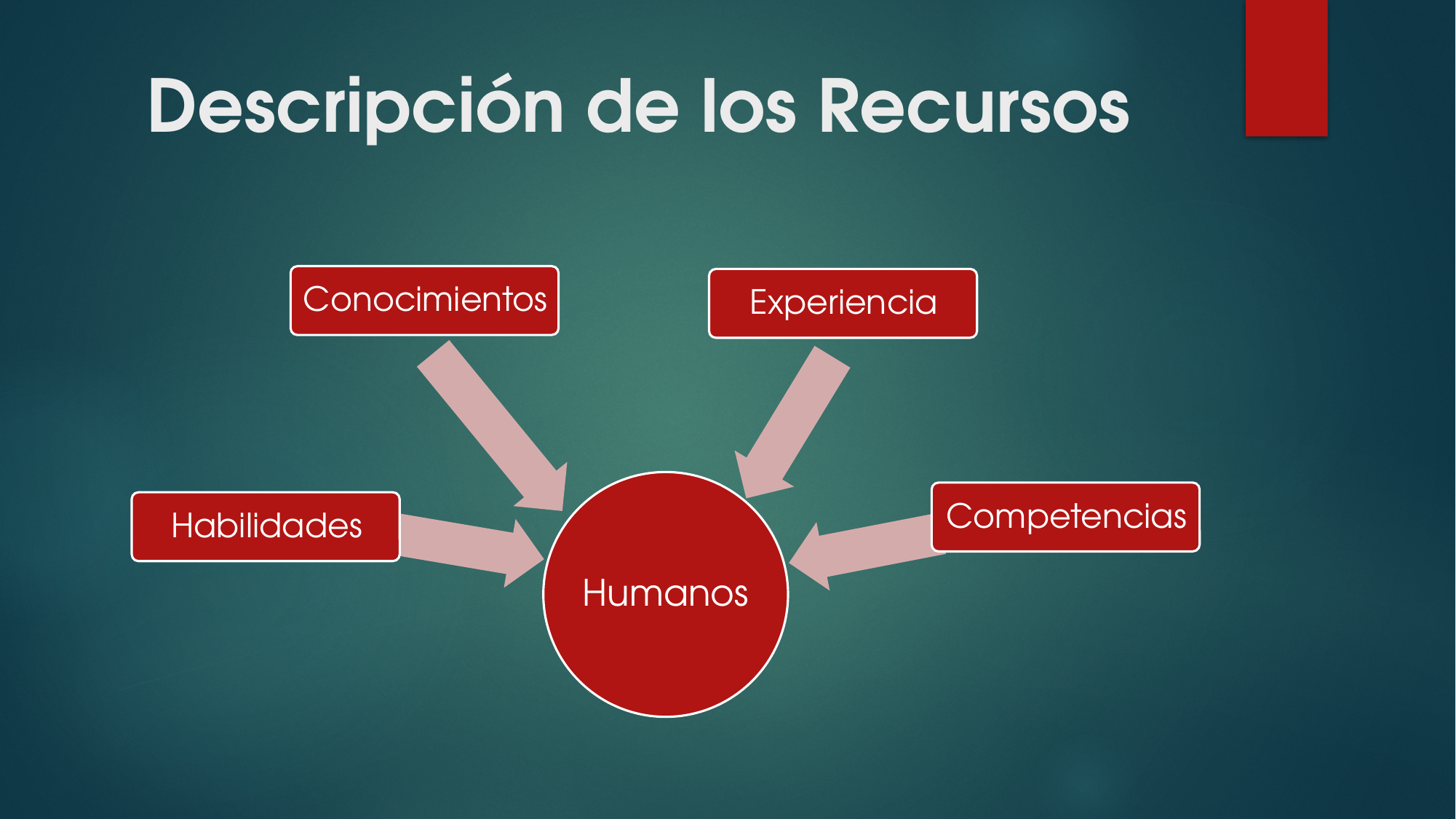

# Descripción de los Recursos
Humanos
Habilidades
Conocimientos
Experiencia
Competencias